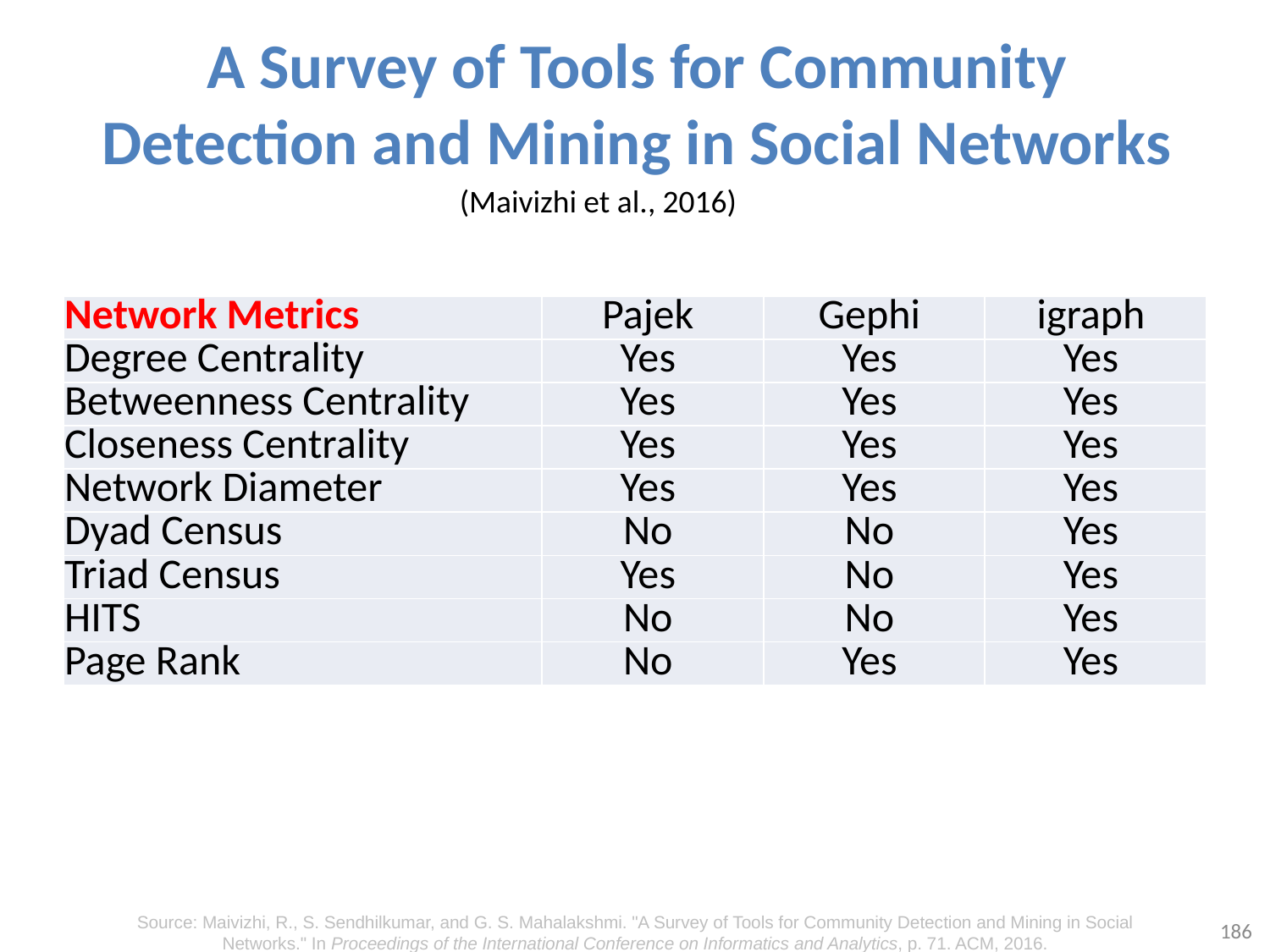

# A Survey of Tools for Community Detection and Mining in Social Networks
(Maivizhi et al., 2016)
| Network Metrics | Pajek | Gephi | igraph |
| --- | --- | --- | --- |
| Degree Centrality | Yes | Yes | Yes |
| Betweenness Centrality | Yes | Yes | Yes |
| Closeness Centrality | Yes | Yes | Yes |
| Network Diameter | Yes | Yes | Yes |
| Dyad Census | No | No | Yes |
| Triad Census | Yes | No | Yes |
| HITS | No | No | Yes |
| Page Rank | No | Yes | Yes |
Source: Maivizhi, R., S. Sendhilkumar, and G. S. Mahalakshmi. "A Survey of Tools for Community Detection and Mining in Social Networks." In Proceedings of the International Conference on Informatics and Analytics, p. 71. ACM, 2016.
186